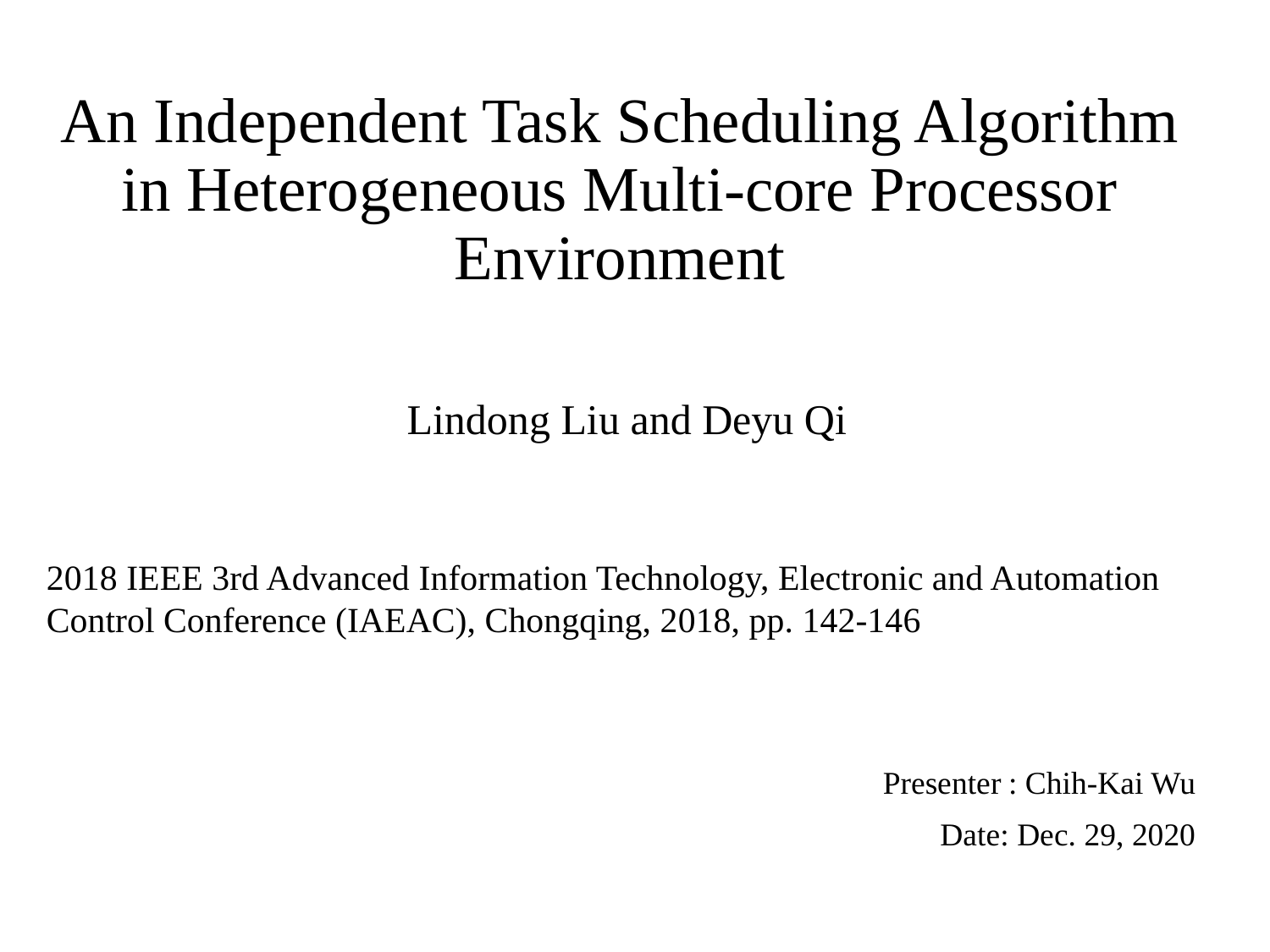

# An Independent Task Scheduling Algorithm in Heterogeneous Multi-core Processor Environment
Lindong Liu and Deyu Qi
2018 IEEE 3rd Advanced Information Technology, Electronic and Automation Control Conference (IAEAC), Chongqing, 2018, pp. 142-146
Presenter : Chih-Kai Wu
Date: Dec. 29, 2020